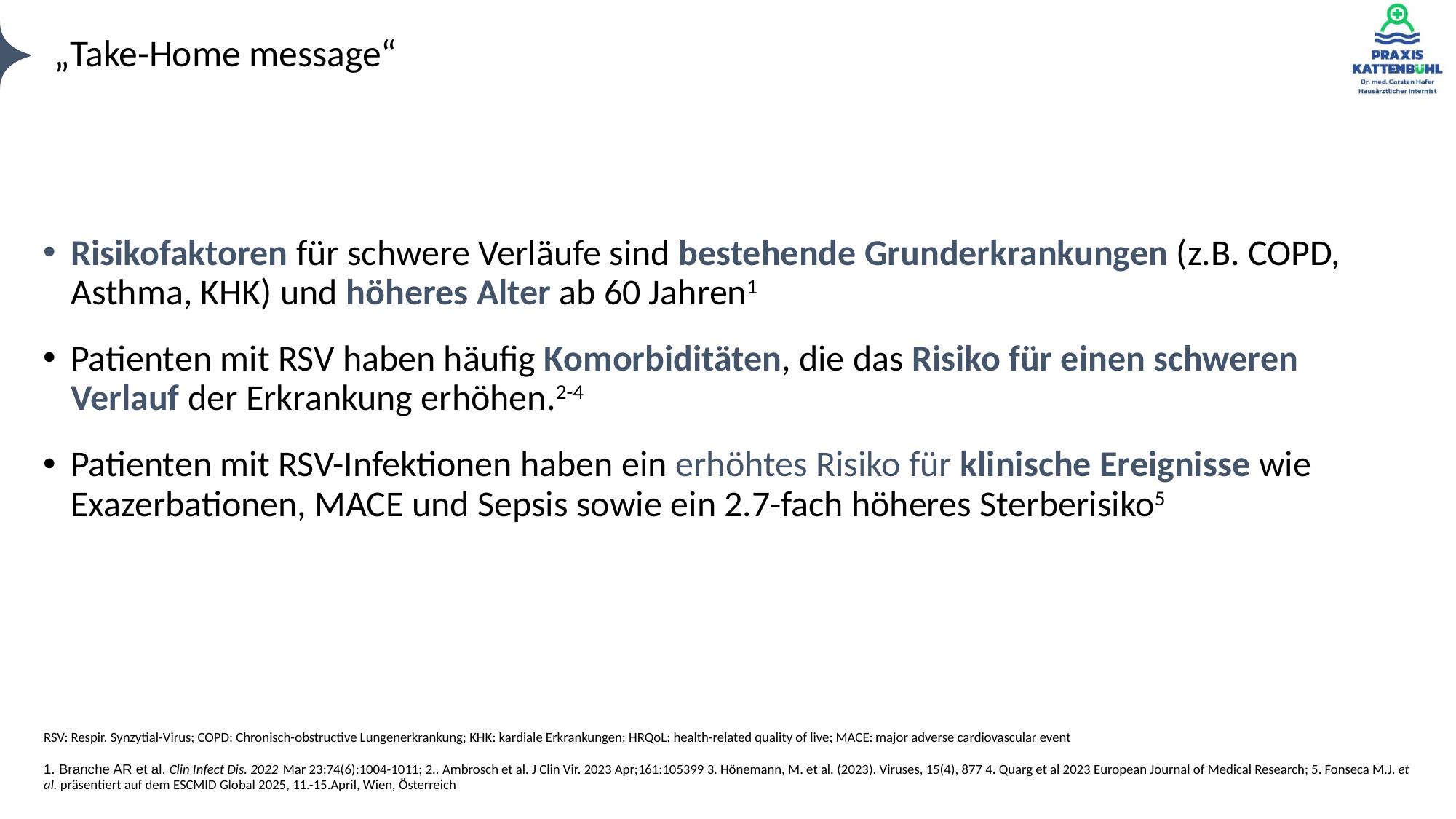

# „Take-Home message“

Risikofaktoren für schwere Verläufe sind bestehende Grunderkrankungen (z.B. COPD, Asthma, KHK) und höheres Alter ab 60 Jahren1
Patienten mit RSV haben häufig Komorbiditäten, die das Risiko für einen schweren Verlauf der Erkrankung erhöhen.2-4
Patienten mit RSV-Infektionen haben ein erhöhtes Risiko für klinische Ereignisse wie Exazerbationen, MACE und Sepsis sowie ein 2.7-fach höheres Sterberisiko5

RSV: Respir. Synzytial-Virus; COPD: Chronisch-obstructive Lungenerkrankung; KHK: kardiale Erkrankungen; HRQoL: health-related quality of live; MACE: major adverse cardiovascular event

1. Branche AR et al. Clin Infect Dis. 2022 Mar 23;74(6):1004-1011; 2.. Ambrosch et al. J Clin Vir. 2023 Apr;161:105399 3. Hönemann, M. et al. (2023). Viruses, 15(4), 877 4. Quarg et al 2023 European Journal of Medical Research; 5. Fonseca M.J. et al. präsentiert auf dem ESCMID Global 2025, 11.-15.April, Wien, Österreich